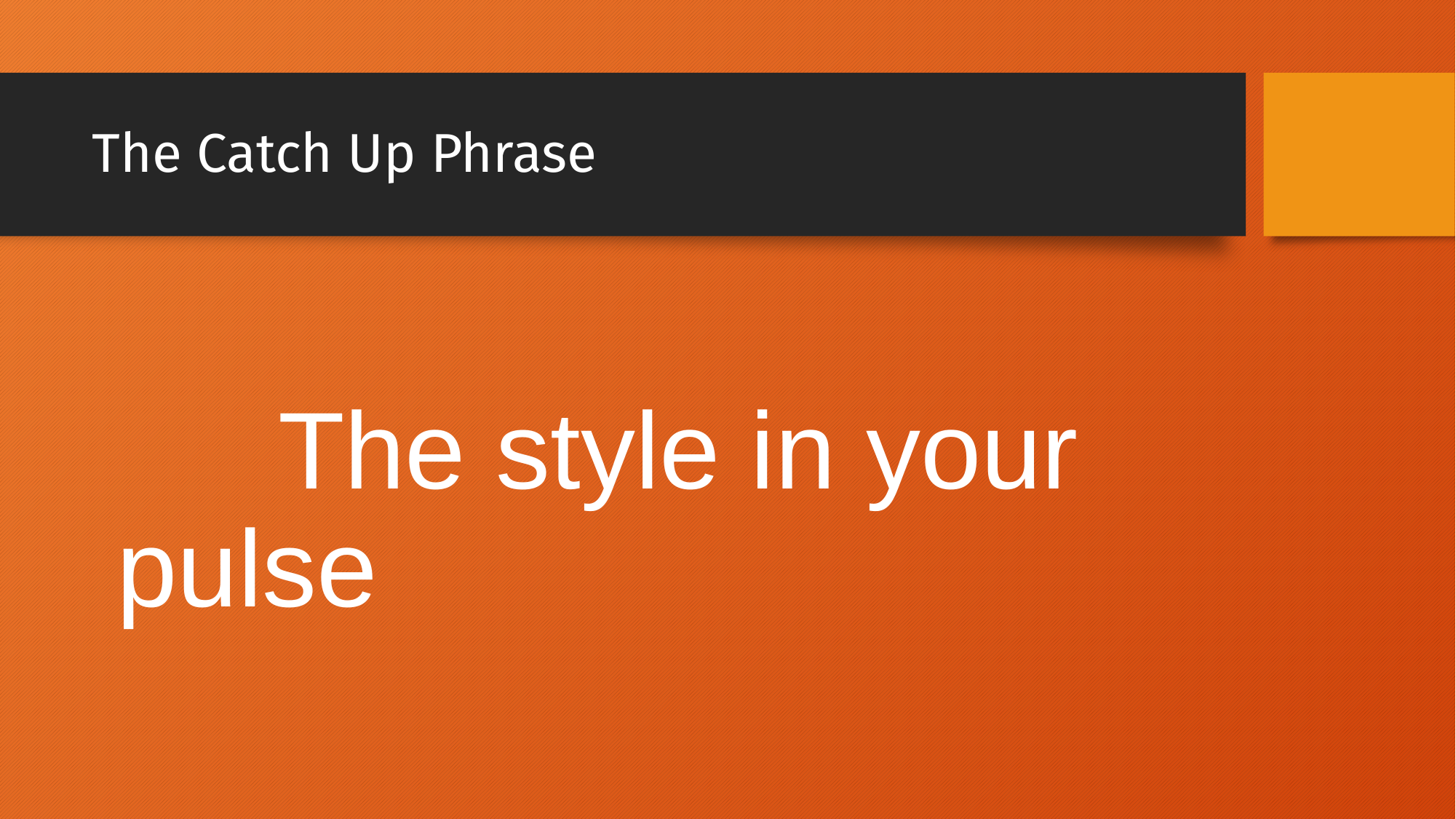

# The Catch Up Phrase
        The style in your pulse